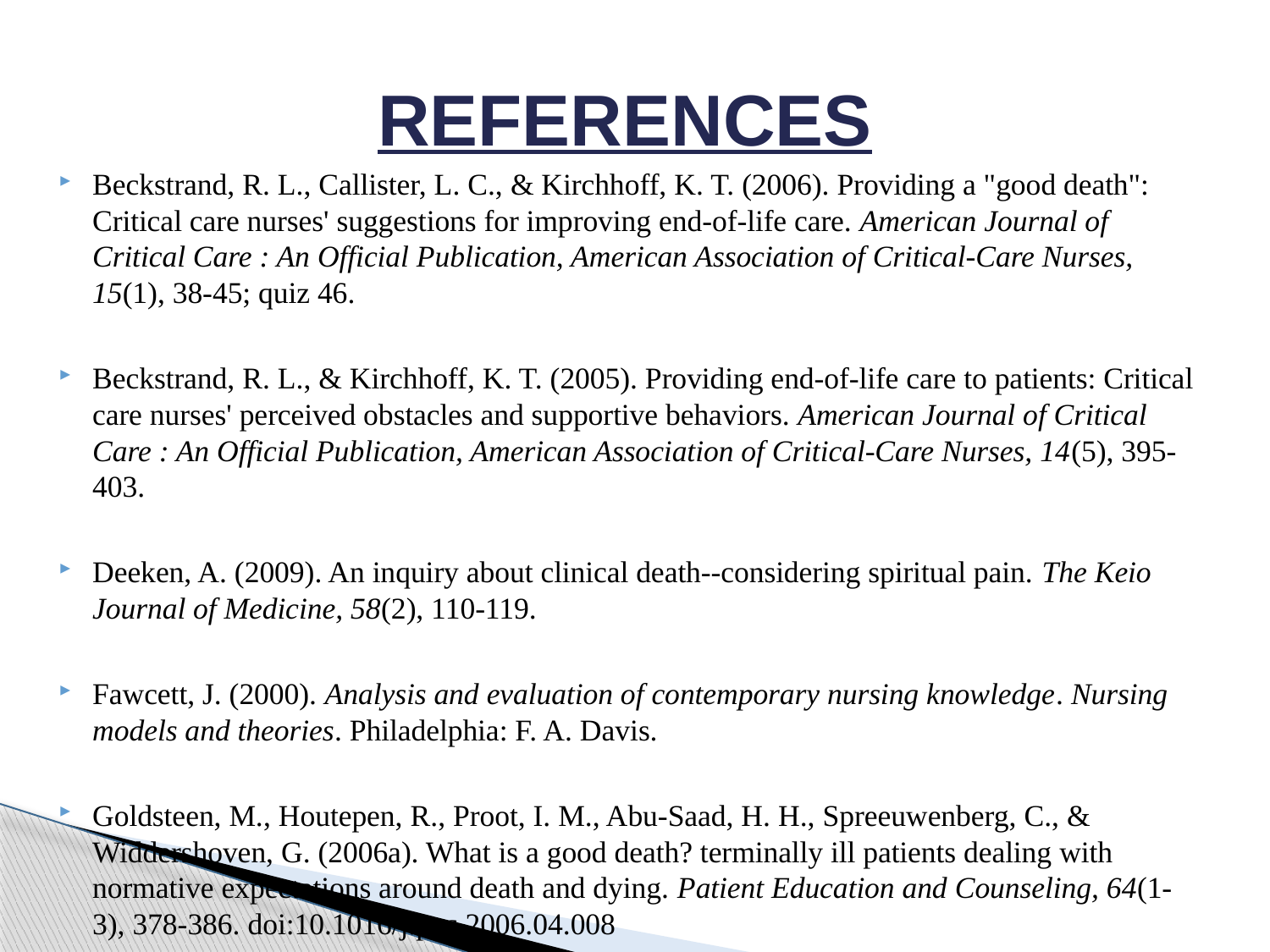

# REFERENCES
Beckstrand, R. L., Callister, L. C., & Kirchhoff, K. T. (2006). Providing a "good death": Critical care nurses' suggestions for improving end-of-life care. American Journal of Critical Care : An Official Publication, American Association of Critical-Care Nurses, 15(1), 38-45; quiz 46.

Beckstrand, R. L., & Kirchhoff, K. T. (2005). Providing end-of-life care to patients: Critical care nurses' perceived obstacles and supportive behaviors. American Journal of Critical Care : An Official Publication, American Association of Critical-Care Nurses, 14(5), 395-403.

Deeken, A. (2009). An inquiry about clinical death--considering spiritual pain. The Keio Journal of Medicine, 58(2), 110-119.

Fawcett, J. (2000). Analysis and evaluation of contemporary nursing knowledge. Nursing models and theories. Philadelphia: F. A. Davis.

Goldsteen, M., Houtepen, R., Proot, I. M., Abu-Saad, H. H., Spreeuwenberg, C., & Widdershoven, G. (2006a). What is a good death? terminally ill patients dealing with normative expectations around death and dying. Patient Education and Counseling, 64(1-3), 378-386. doi:10.1016/j.pec.2006.04.008